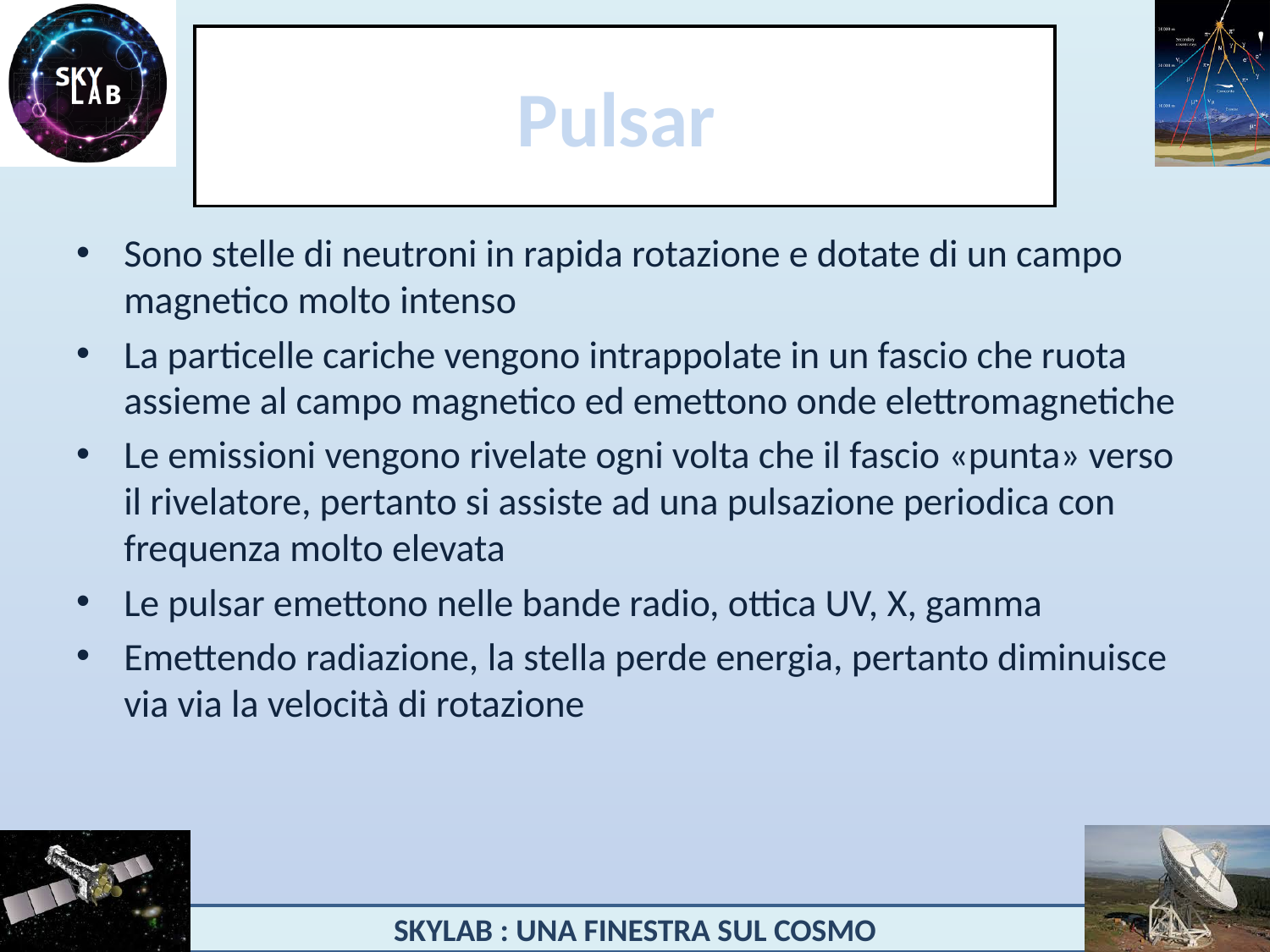

# Pulsar
Sono stelle di neutroni in rapida rotazione e dotate di un campo magnetico molto intenso
La particelle cariche vengono intrappolate in un fascio che ruota assieme al campo magnetico ed emettono onde elettromagnetiche
Le emissioni vengono rivelate ogni volta che il fascio «punta» verso il rivelatore, pertanto si assiste ad una pulsazione periodica con frequenza molto elevata
Le pulsar emettono nelle bande radio, ottica UV, X, gamma
Emettendo radiazione, la stella perde energia, pertanto diminuisce via via la velocità di rotazione